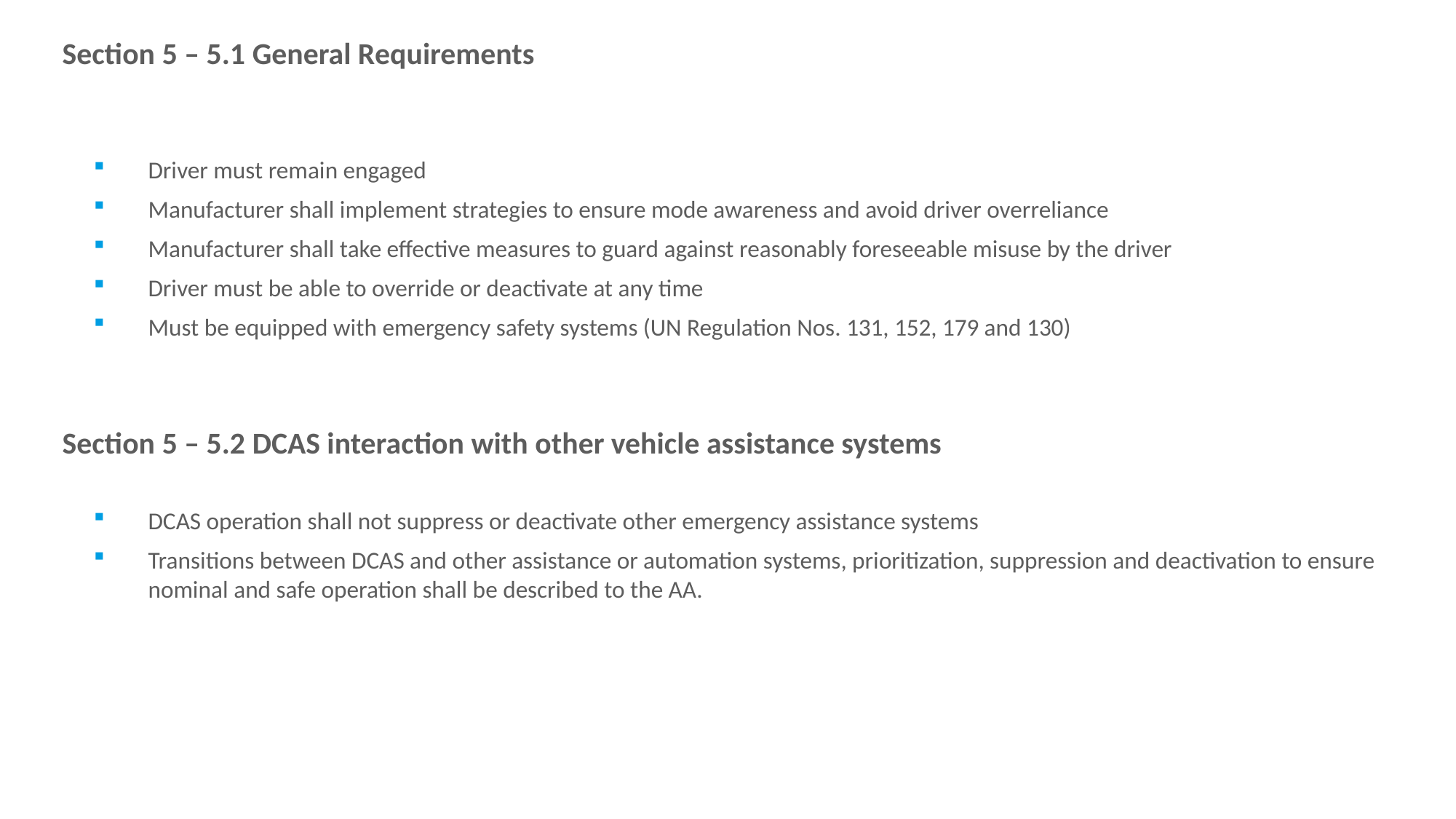

Section 5 – 5.1 General Requirements

Driver must remain engaged
Manufacturer shall implement strategies to ensure mode awareness and avoid driver overreliance
Manufacturer shall take effective measures to guard against reasonably foreseeable misuse by the driver
Driver must be able to override or deactivate at any time
Must be equipped with emergency safety systems (UN Regulation Nos. 131, 152, 179 and 130)
Section 5 – 5.2 DCAS interaction with other vehicle assistance systems
DCAS operation shall not suppress or deactivate other emergency assistance systems
Transitions between DCAS and other assistance or automation systems, prioritization, suppression and deactivation to ensure nominal and safe operation shall be described to the AA.